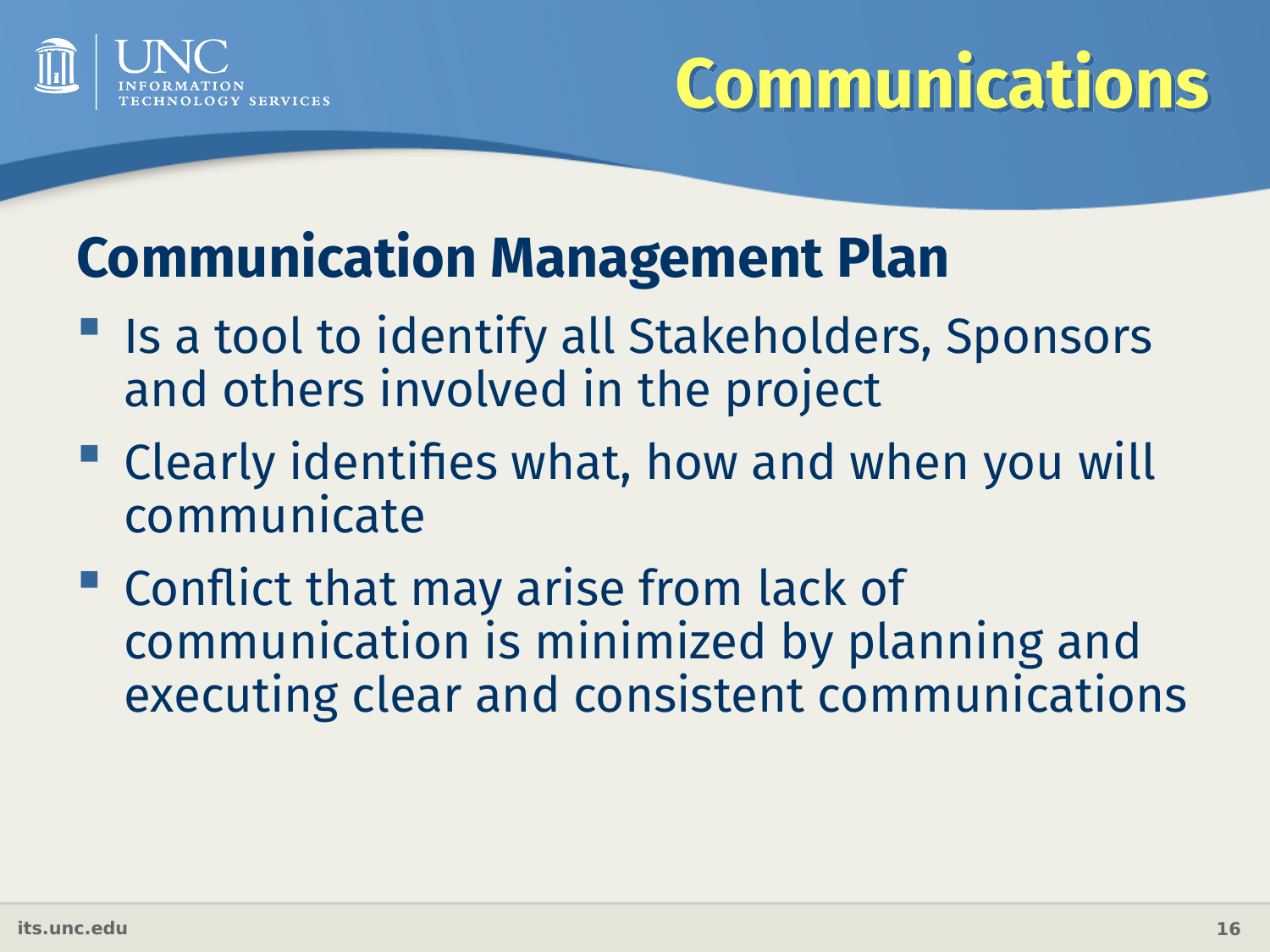

# Communications
Communication Management Plan
Is a tool to identify all Stakeholders, Sponsors and others involved in the project
Clearly identifies what, how and when you will communicate
Conflict that may arise from lack of communication is minimized by planning and executing clear and consistent communications